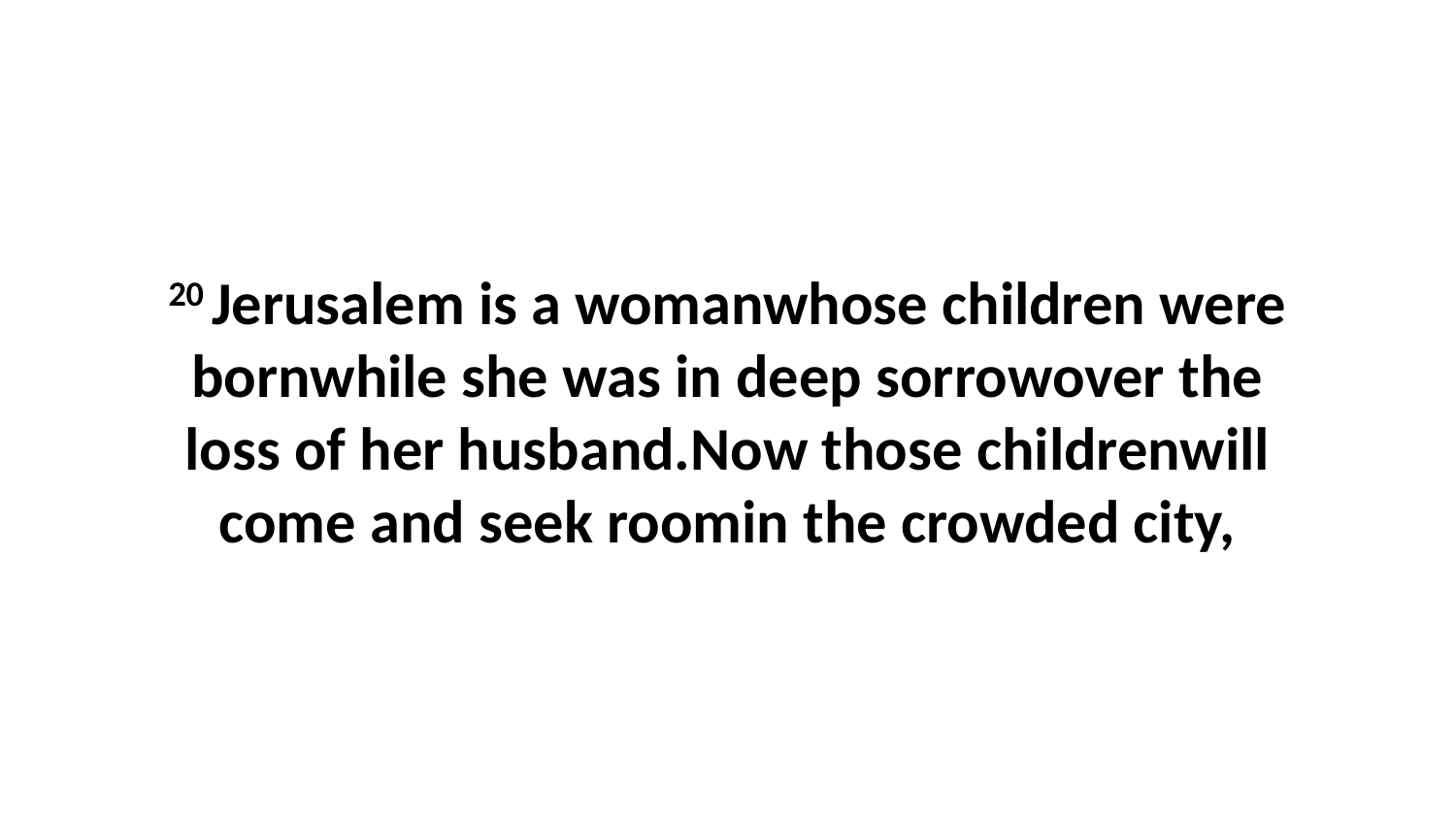

20 Jerusalem is a womanwhose children were bornwhile she was in deep sorrowover the loss of her husband.Now those childrenwill come and seek roomin the crowded city,